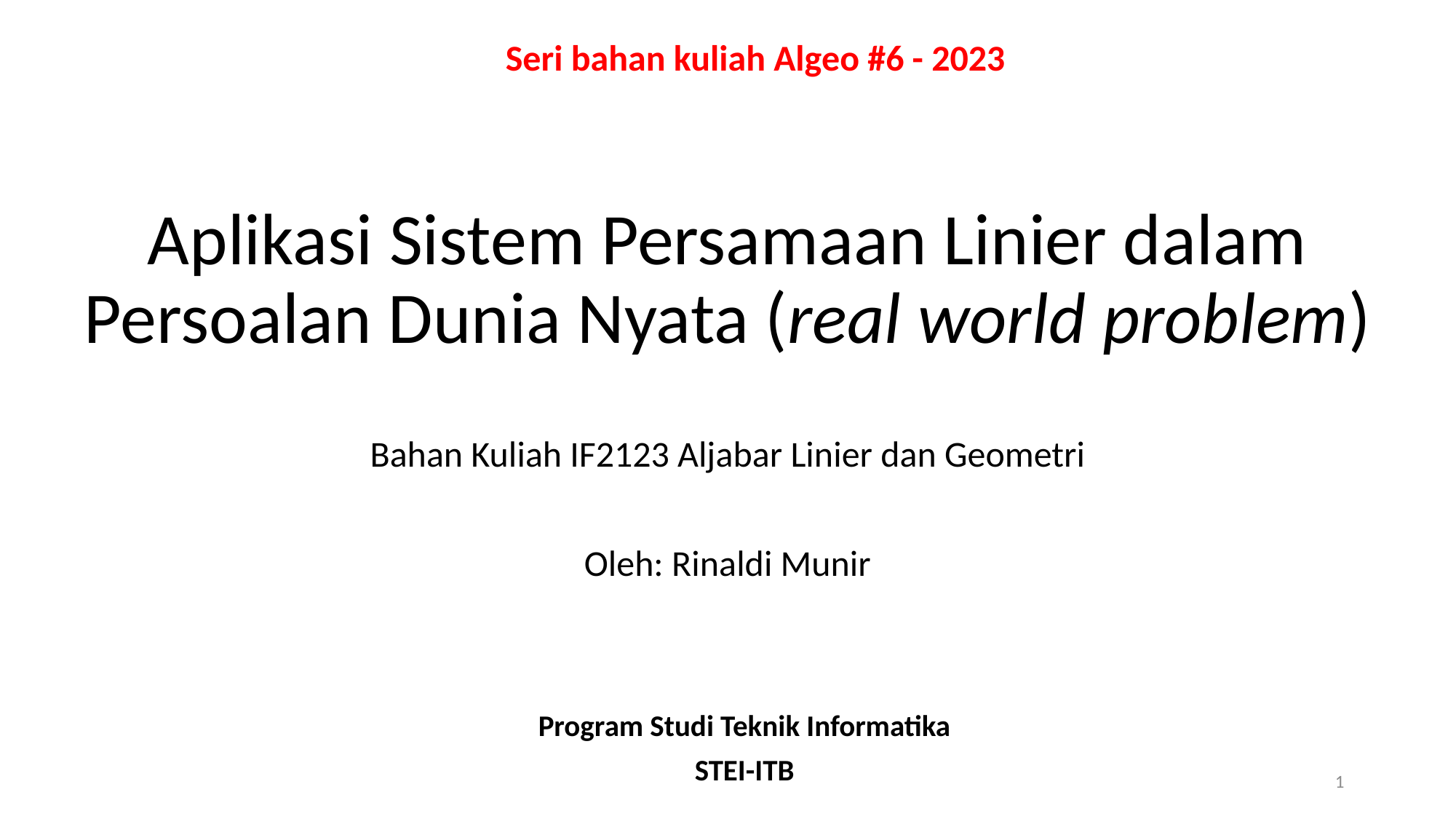

Seri bahan kuliah Algeo #6 - 2023
# Aplikasi Sistem Persamaan Linier dalam Persoalan Dunia Nyata (real world problem)
Bahan Kuliah IF2123 Aljabar Linier dan Geometri

Oleh: Rinaldi Munir
Program Studi Teknik Informatika
STEI-ITB
1